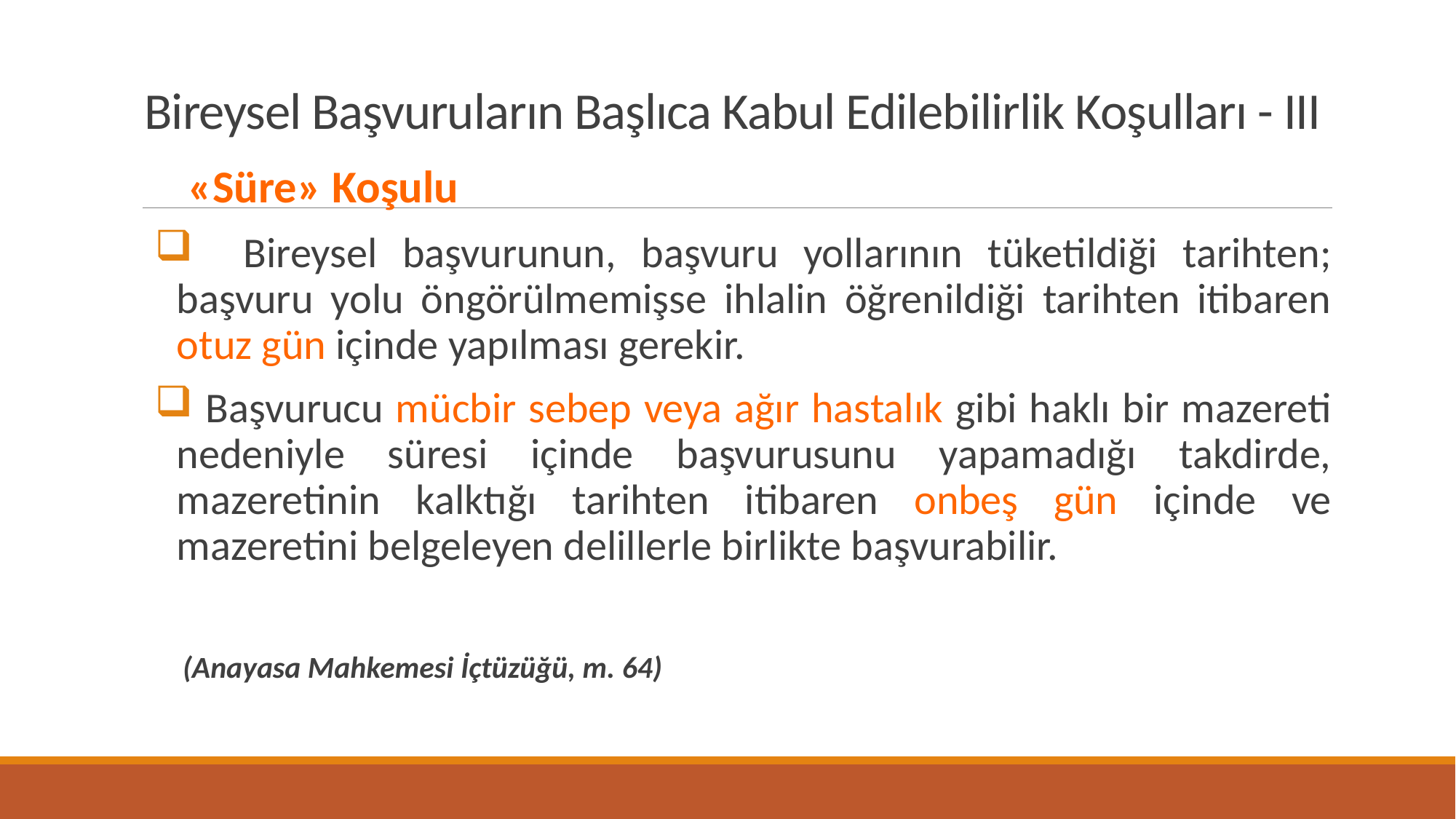

# Bireysel Başvuruların Başlıca Kabul Edilebilirlik Koşulları - III
       «Süre» Koşulu
  Bireysel başvurunun, başvuru yollarının tüketildiği tarihten; başvuru yolu öngörülmemişse ihlalin öğrenildiği tarihten itibaren otuz gün içinde yapılması gerekir.
 Başvurucu mücbir sebep veya ağır hastalık gibi haklı bir mazereti nedeniyle süresi içinde başvurusunu yapamadığı takdirde, mazeretinin kalktığı tarihten itibaren onbeş gün içinde ve mazeretini belgeleyen delillerle birlikte başvurabilir.

    (Anayasa Mahkemesi İçtüzüğü, m. 64)